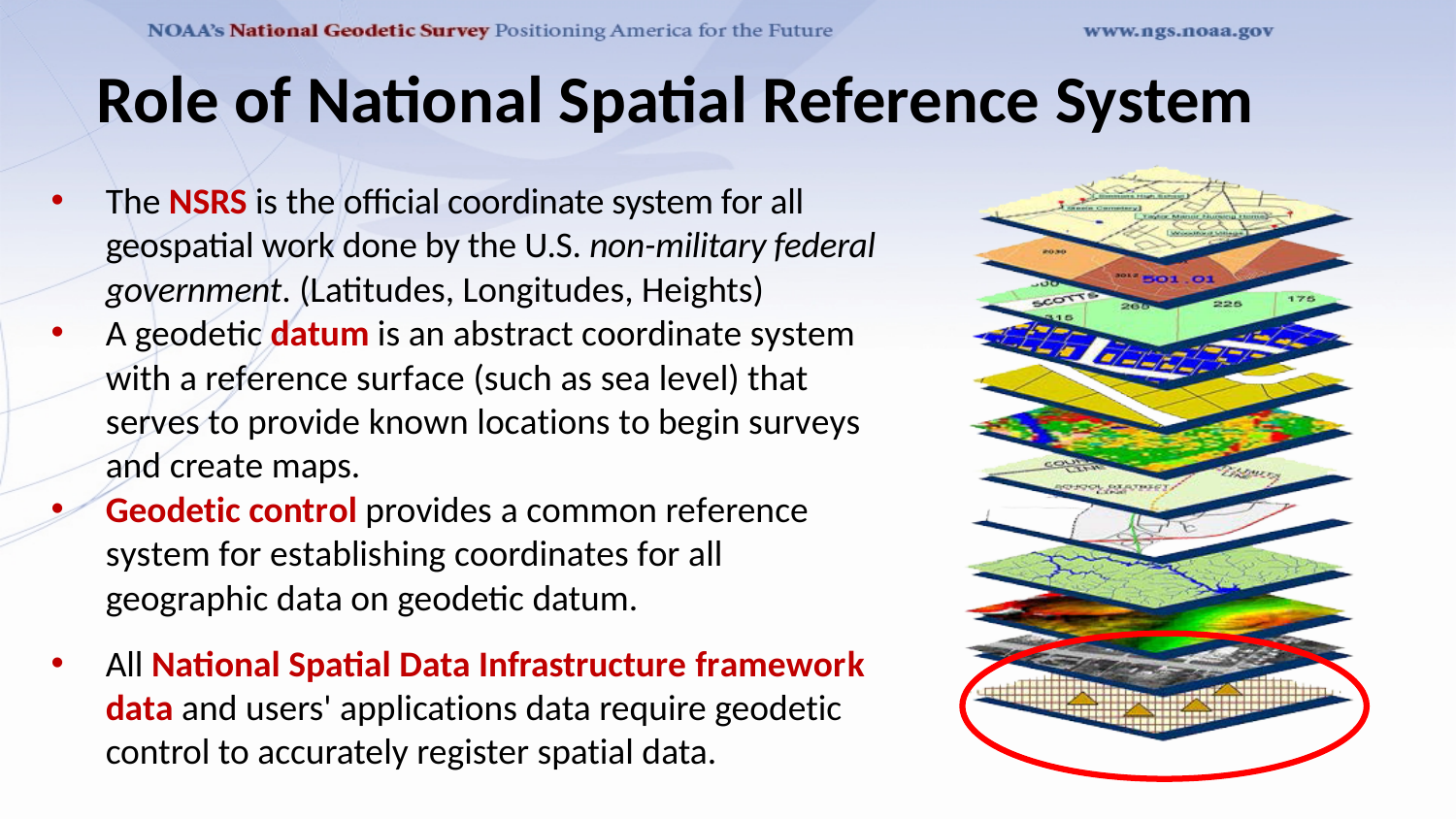

Role of National Spatial Reference System

The NSRS is the official coordinate system for all geospatial work done by the U.S. non-military federal government. (Latitudes, Longitudes, Heights)
A geodetic datum is an abstract coordinate system with a reference surface (such as sea level) that serves to provide known locations to begin surveys and create maps.
Geodetic control provides a common reference system for establishing coordinates for all geographic data on geodetic datum.
All National Spatial Data Infrastructure framework data and users' applications data require geodetic control to accurately register spatial data.